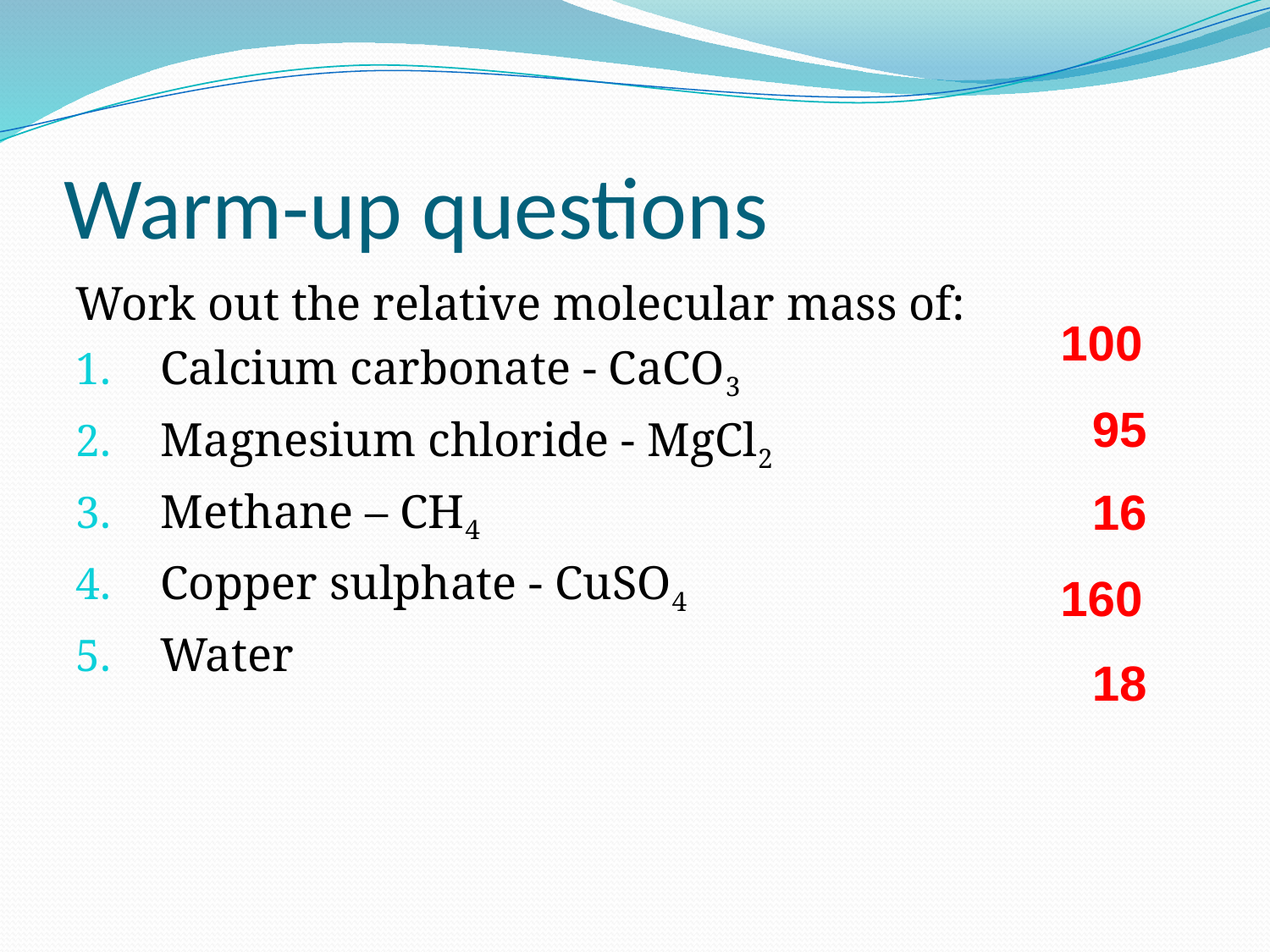

# Warm-up questions
Work out the relative molecular mass of:
Calcium carbonate - CaCO3
Magnesium chloride - MgCl2
Methane – CH4
Copper sulphate - CuSO4
Water
100
95
16
160
18